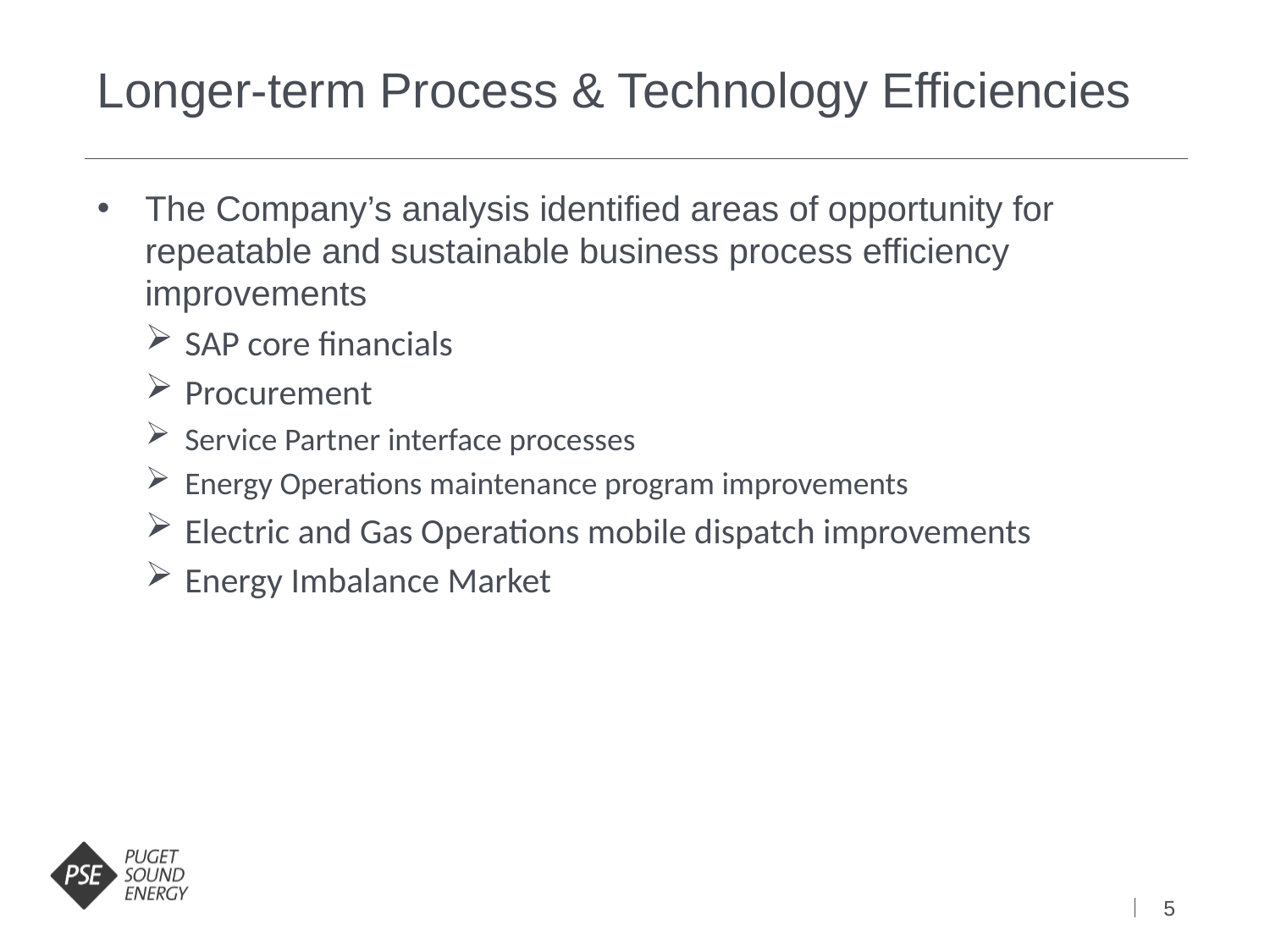

# Longer-term Process & Technology Efficiencies
The Company’s analysis identified areas of opportunity for repeatable and sustainable business process efficiency improvements
SAP core financials
Procurement
Service Partner interface processes
Energy Operations maintenance program improvements
Electric and Gas Operations mobile dispatch improvements
Energy Imbalance Market